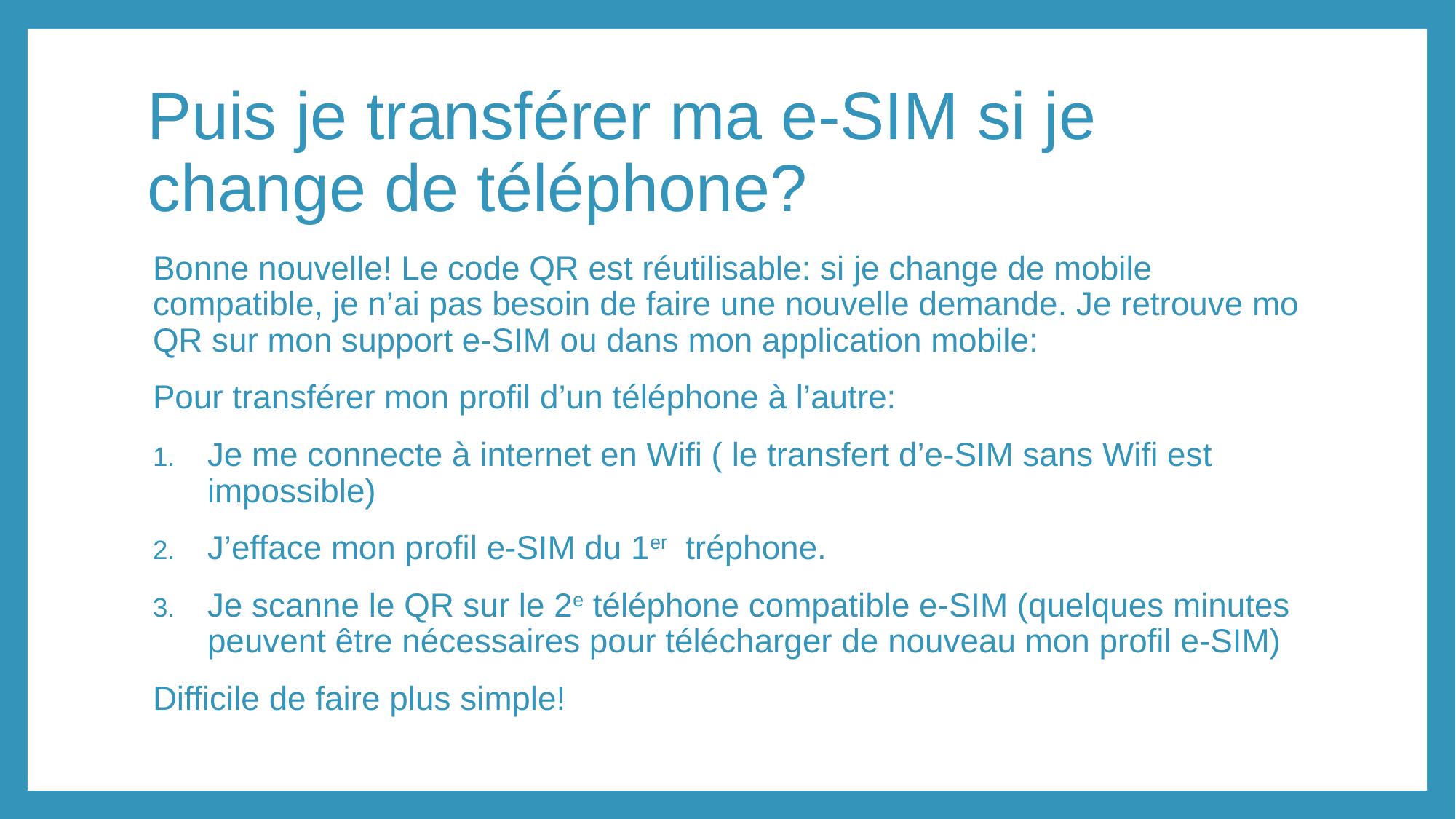

# Puis je transférer ma e-SIM si je change de téléphone?
Bonne nouvelle! Le code QR est réutilisable: si je change de mobile compatible, je n’ai pas besoin de faire une nouvelle demande. Je retrouve mo QR sur mon support e-SIM ou dans mon application mobile:
Pour transférer mon profil d’un téléphone à l’autre:
Je me connecte à internet en Wifi ( le transfert d’e-SIM sans Wifi est impossible)
J’efface mon profil e-SIM du 1er  tréphone.
Je scanne le QR sur le 2e téléphone compatible e-SIM (quelques minutes peuvent être nécessaires pour télécharger de nouveau mon profil e-SIM)
Difficile de faire plus simple!